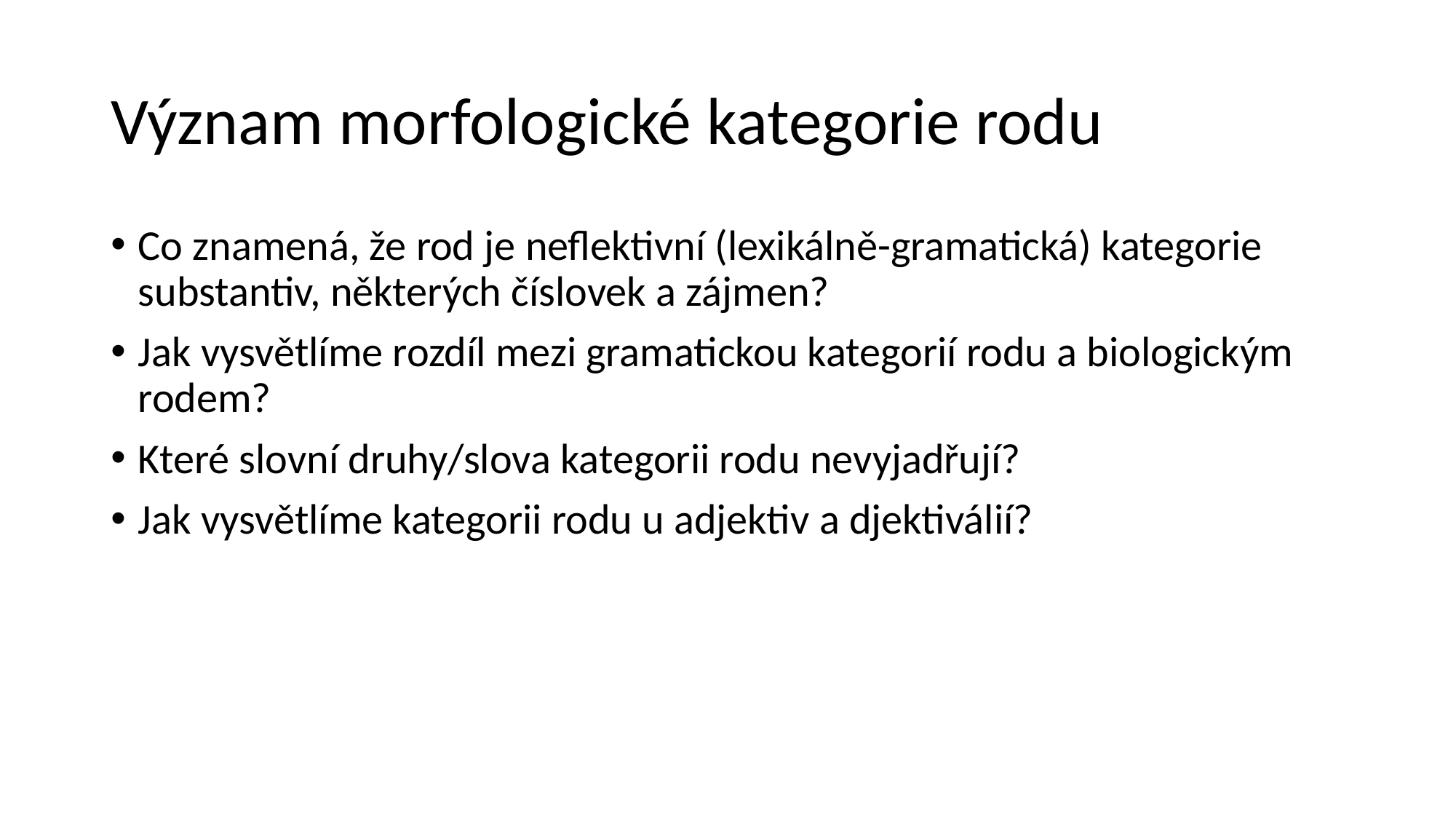

# Význam morfologické kategorie rodu
Co znamená, že rod je neflektivní (lexikálně-gramatická) kategorie substantiv, některých číslovek a zájmen?
Jak vysvětlíme rozdíl mezi gramatickou kategorií rodu a biologickým rodem?
Které slovní druhy/slova kategorii rodu nevyjadřují?
Jak vysvětlíme kategorii rodu u adjektiv a djektiválií?